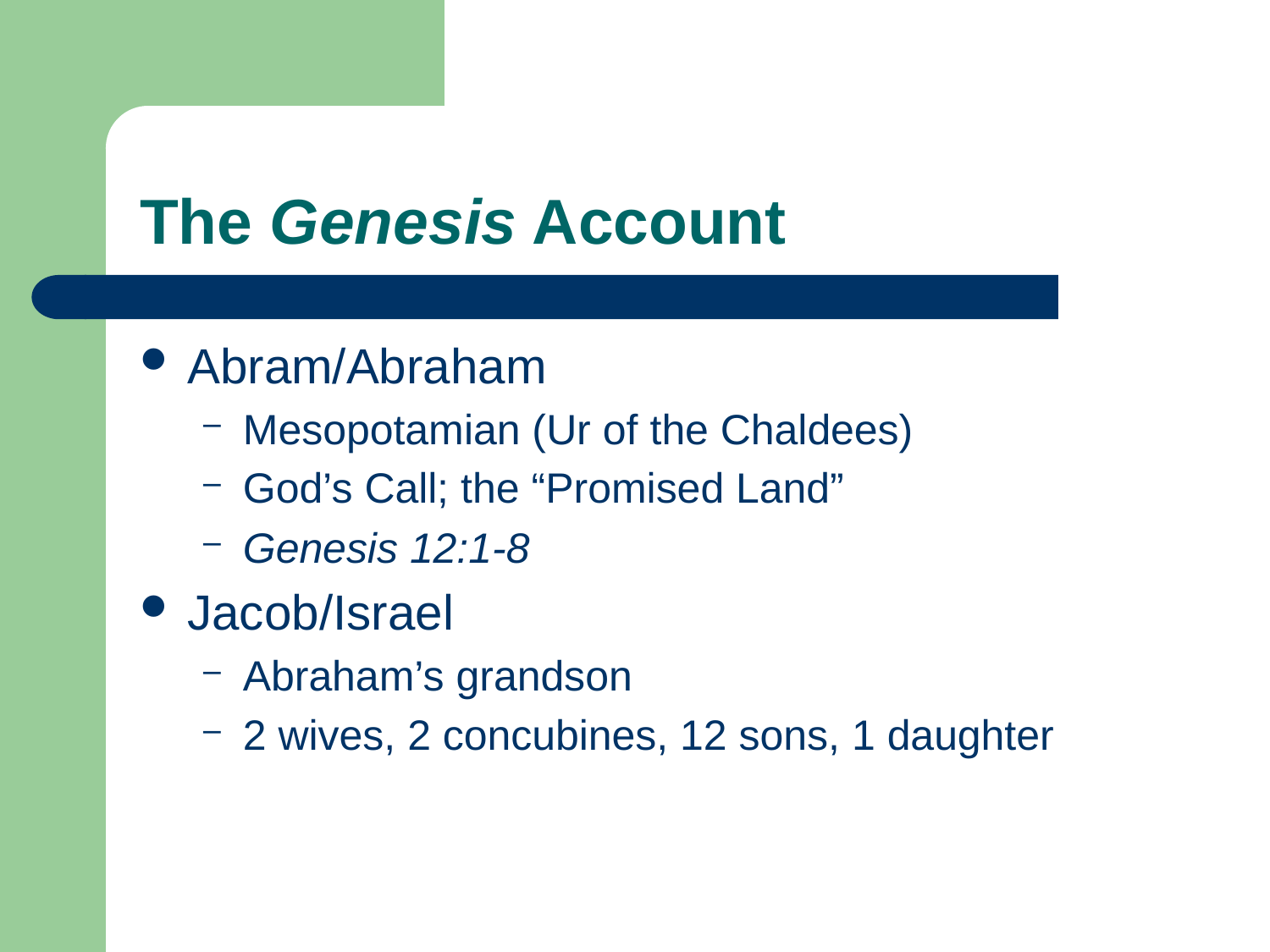

# The Genesis Account
Abram/Abraham
Mesopotamian (Ur of the Chaldees)
God’s Call; the “Promised Land”
Genesis 12:1-8
Jacob/Israel
Abraham’s grandson
2 wives, 2 concubines, 12 sons, 1 daughter